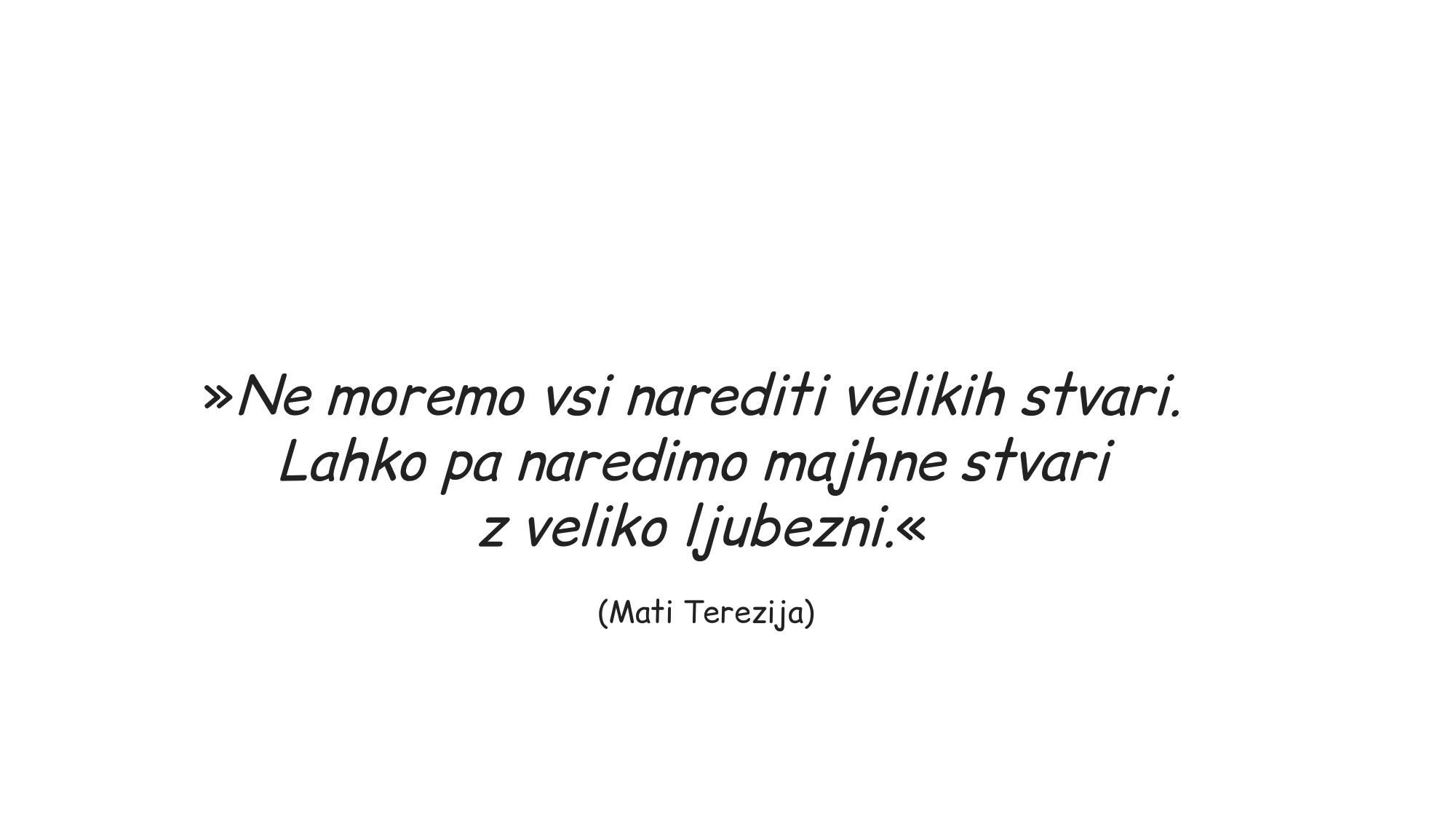

»Ne moremo vsi narediti velikih stvari.
Lahko pa naredimo majhne stvari
z veliko ljubezni.«

 (Mati Terezija)